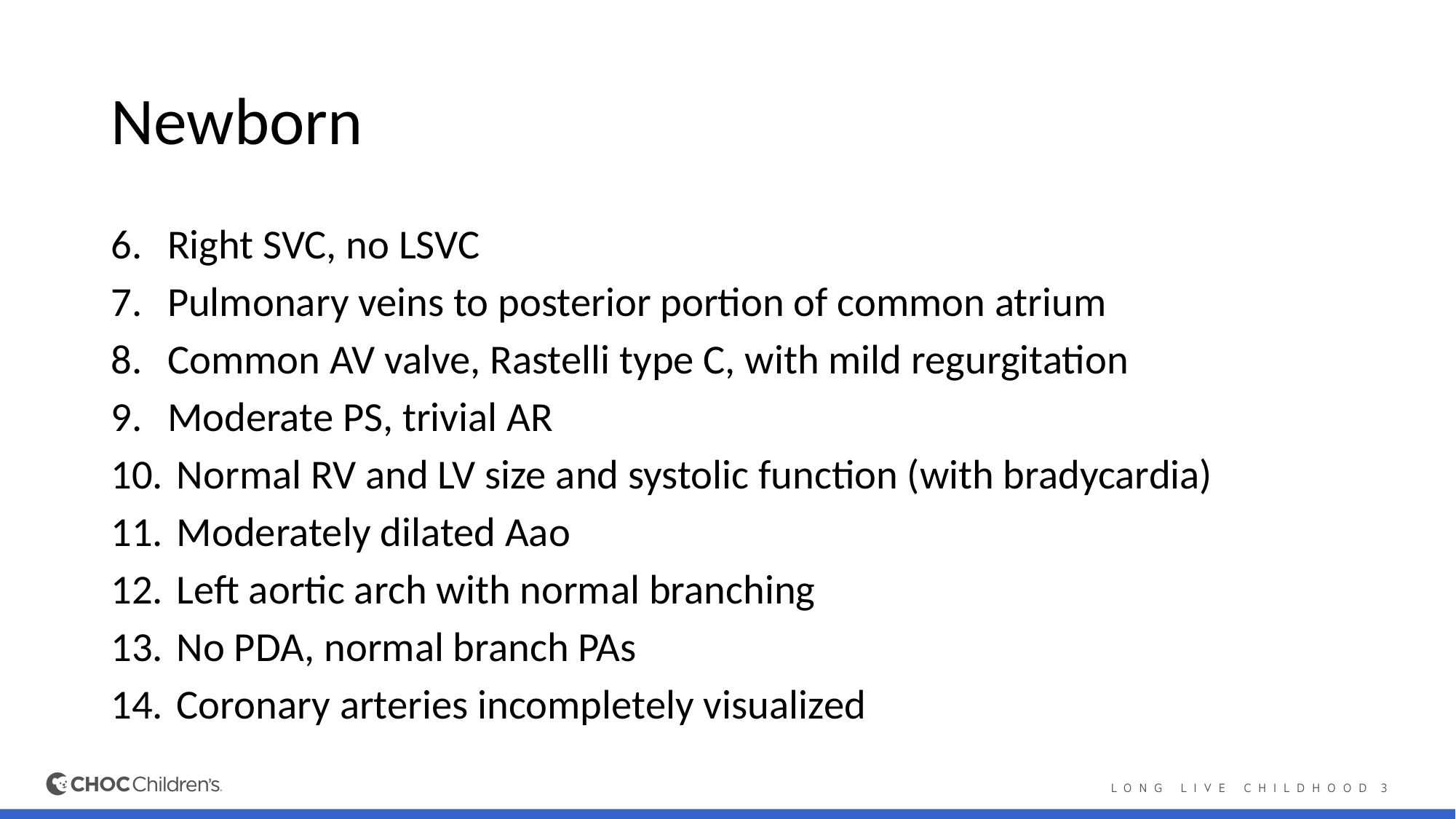

# Newborn
Right SVC, no LSVC
Pulmonary veins to posterior portion of common atrium
Common AV valve, Rastelli type C, with mild regurgitation
Moderate PS, trivial AR
 Normal RV and LV size and systolic function (with bradycardia)
 Moderately dilated Aao
 Left aortic arch with normal branching
 No PDA, normal branch PAs
 Coronary arteries incompletely visualized